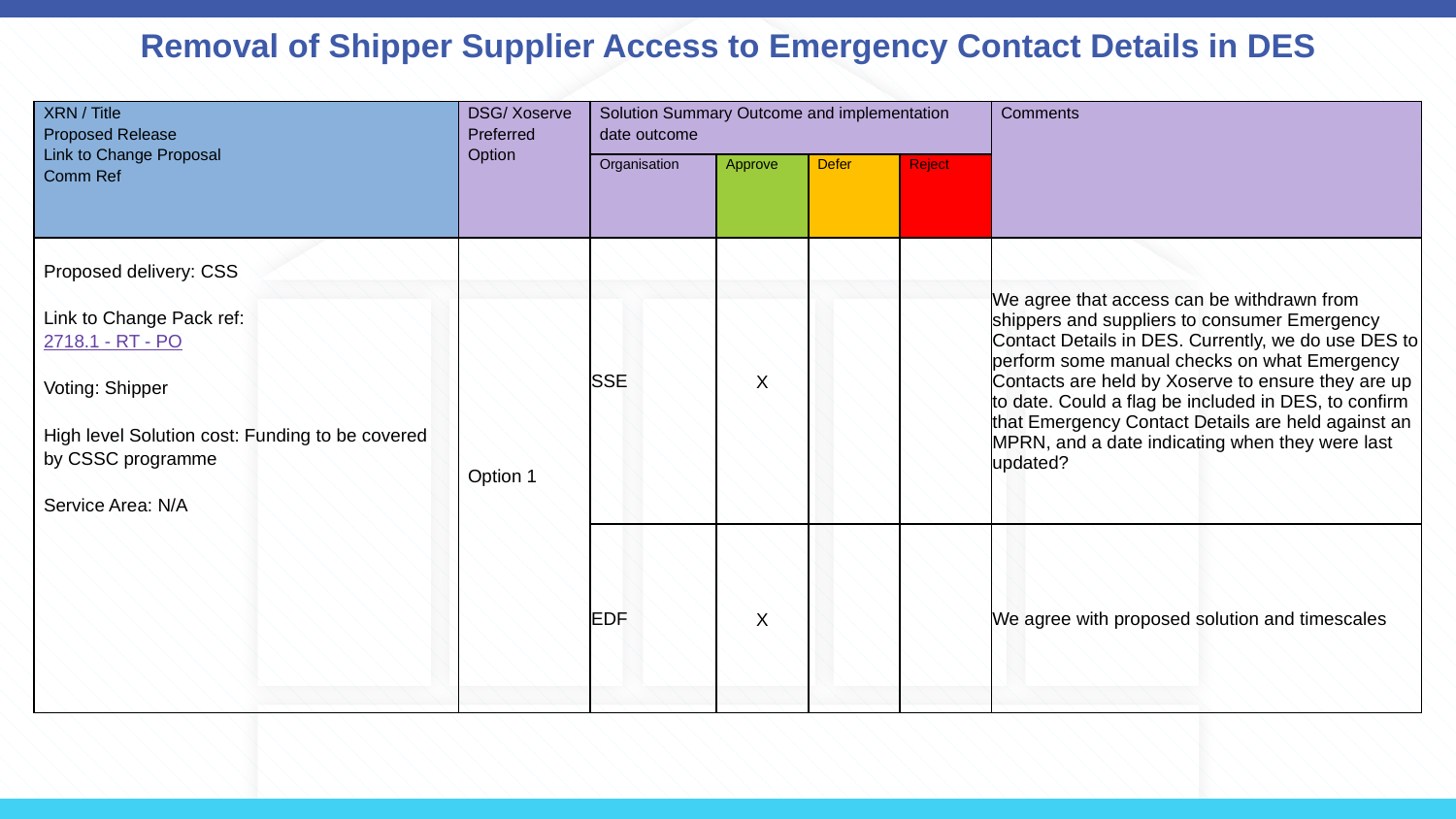

# Removal of Shipper Supplier Access to Emergency Contact Details in DES
| XRN / Title Proposed Release Link to Change Proposal Comm Ref | DSG/ Xoserve Preferred Option | Solution Summary Outcome and implementation date outcome |  |  |  | Comments |
| --- | --- | --- | --- | --- | --- | --- |
|  |  | Organisation | Approve | Defer | Reject |  |
| Proposed delivery: CSS Link to Change Pack ref: 2718.1 - RT - PO Voting: Shipper High level Solution cost: Funding to be covered by CSSC programme Service Area: N/A | Option 1 | SSE | X |  |  | We agree that access can be withdrawn from shippers and suppliers to consumer Emergency Contact Details in DES. Currently, we do use DES to perform some manual checks on what Emergency Contacts are held by Xoserve to ensure they are up to date. Could a flag be included in DES, to confirm that Emergency Contact Details are held against an MPRN, and a date indicating when they were last updated? |
|  |  | EDF | X |  |  | We agree with proposed solution and timescales |